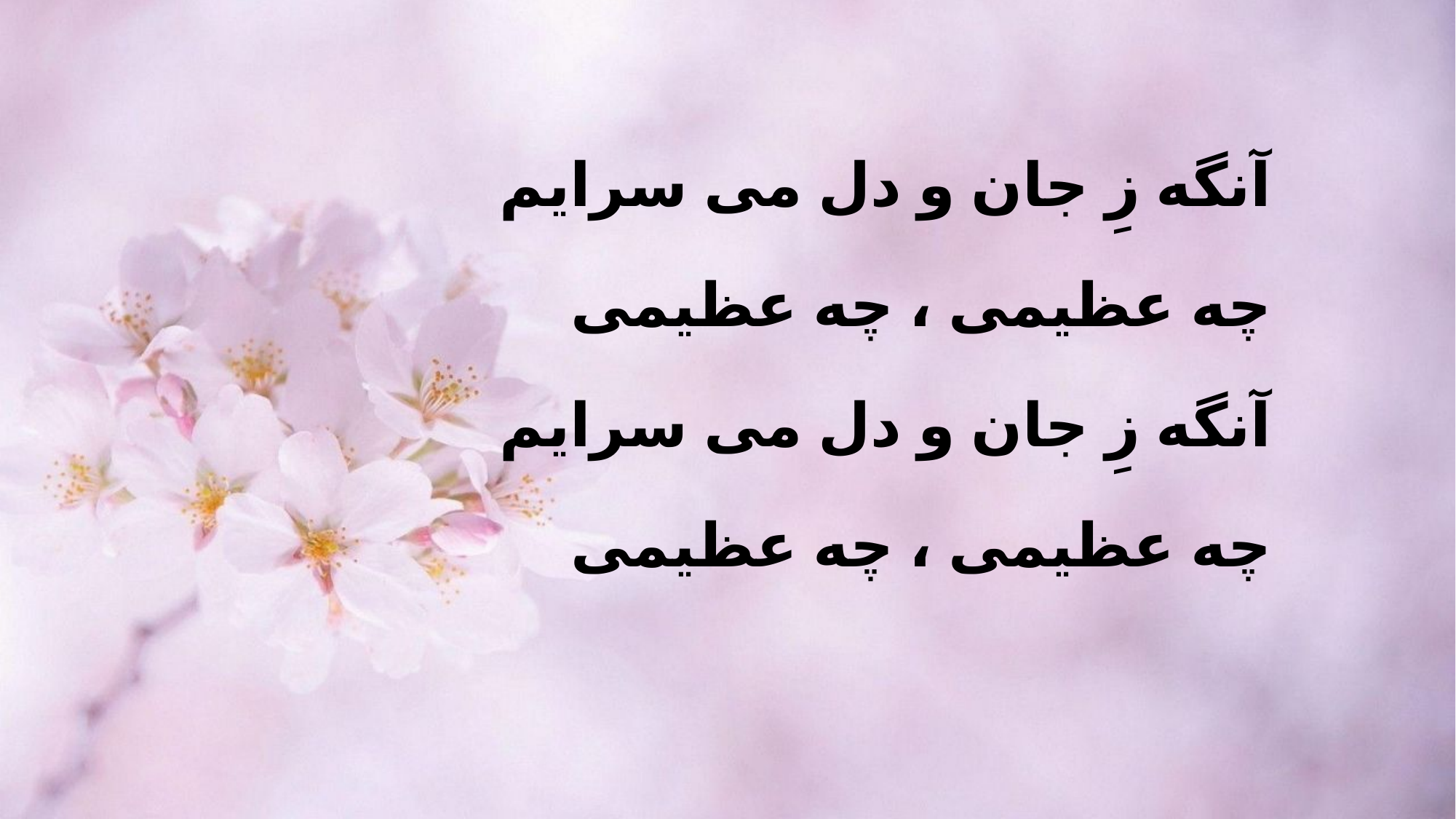

آنگه زِ جان و دل می سرایم
          چه عظیمی ، چه عظیمی
          آنگه زِ جان و دل می سرایم
          چه عظیمی ، چه عظیمی